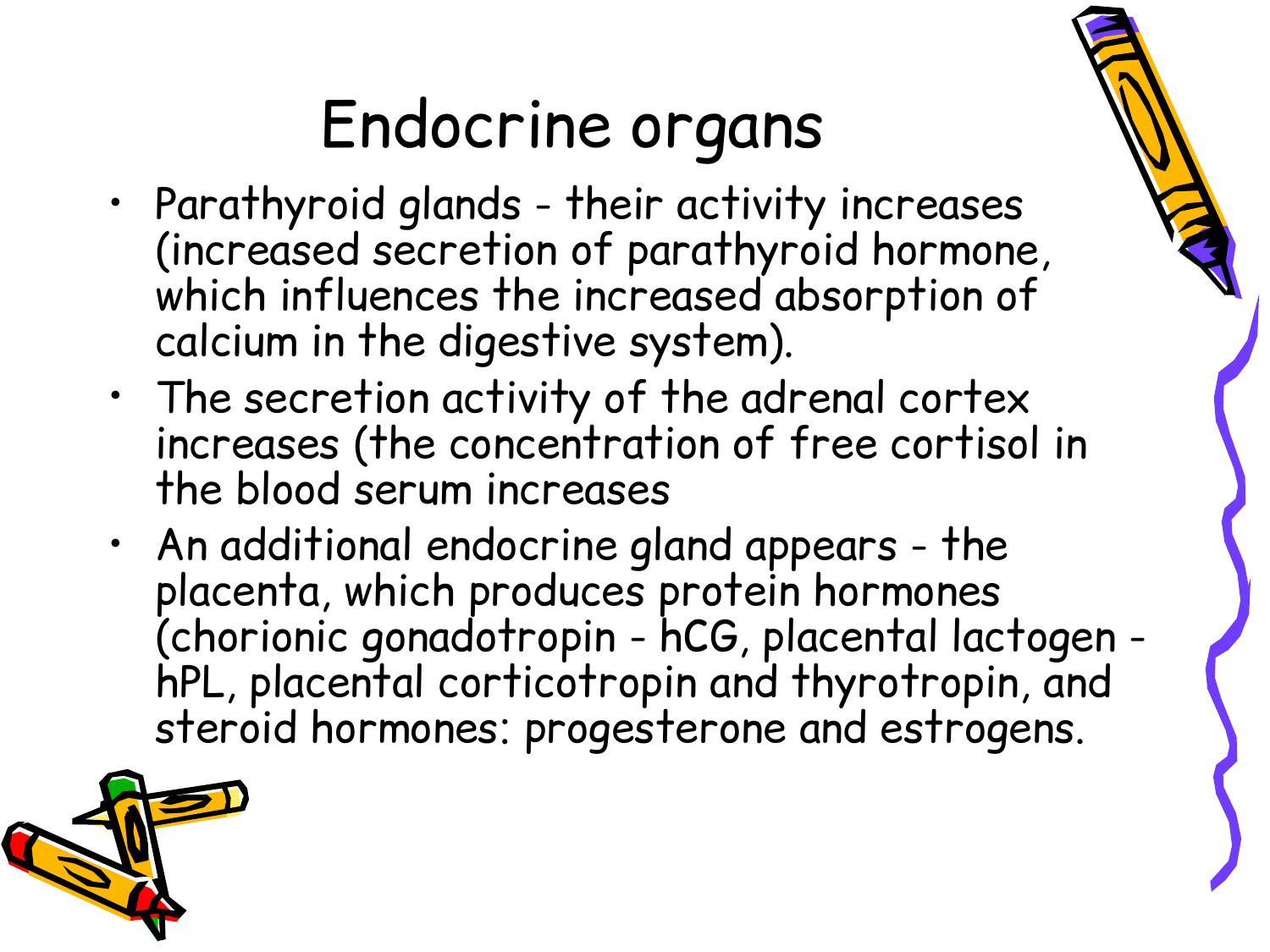

Endocrine organs
Parathyroid glands - their activity increases (increased secretion of parathyroid hormone, which influences the increased absorption of calcium in the digestive system).
The secretion activity of the adrenal cortex increases (the concentration of free cortisol in the blood serum increases
An additional endocrine gland appears - the placenta, which produces protein hormones (chorionic gonadotropin - hCG, placental lactogen - hPL, placental corticotropin and thyrotropin, and steroid hormones: progesterone and estrogens.